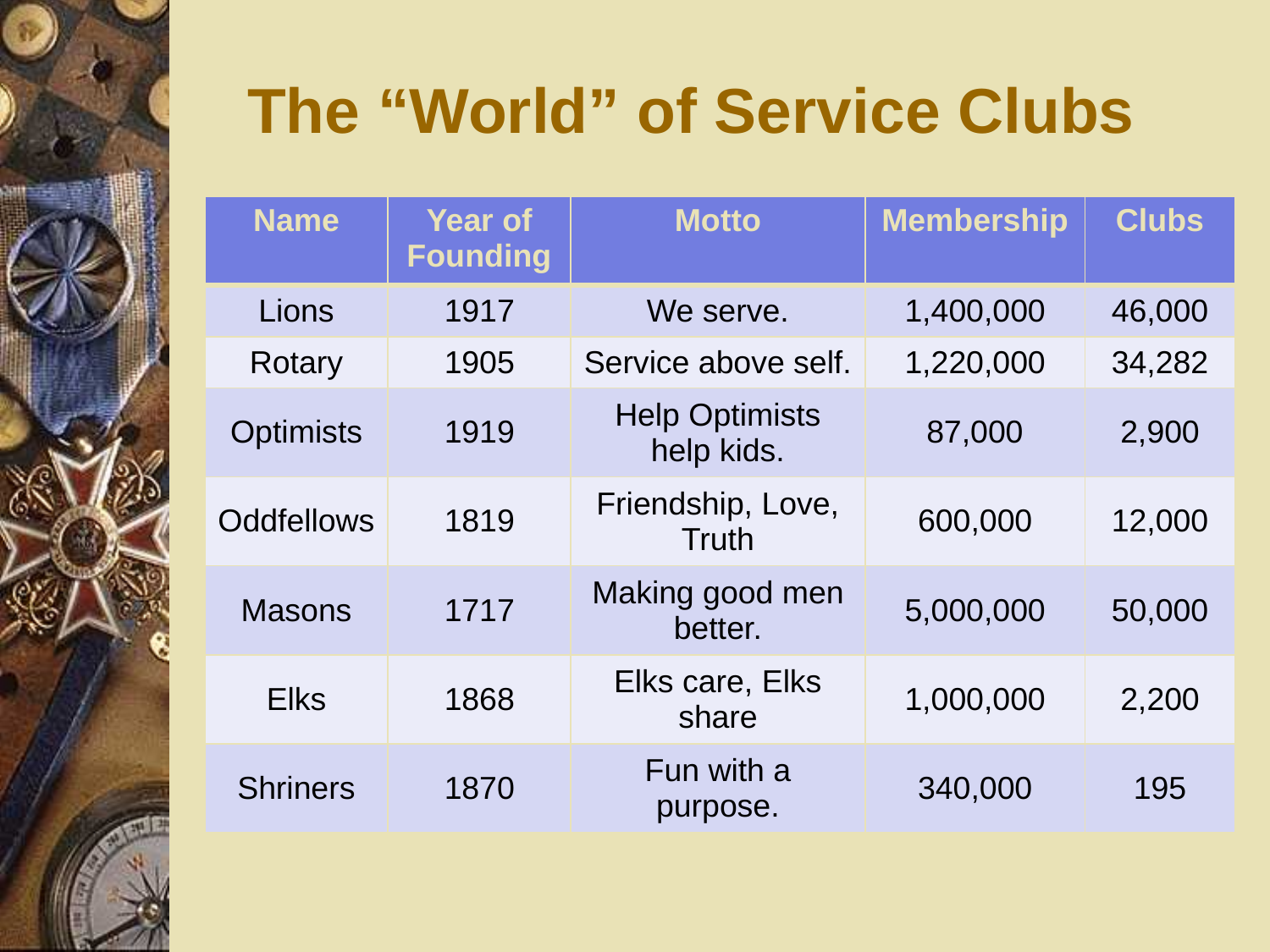

The “World” of Service Clubs
| Name | Year of Founding | Motto | Membership | Clubs |
| --- | --- | --- | --- | --- |
| Lions | 1917 | We serve. | 1,400,000 | 46,000 |
| Rotary | 1905 | Service above self. | 1,220,000 | 34,282 |
| Optimists | 1919 | Help Optimists help kids. | 87,000 | 2,900 |
| Oddfellows | 1819 | Friendship, Love, Truth | 600,000 | 12,000 |
| Masons | 1717 | Making good men better. | 5,000,000 | 50,000 |
| Elks | 1868 | Elks care, Elks share | 1,000,000 | 2,200 |
| Shriners | 1870 | Fun with a purpose. | 340,000 | 195 |